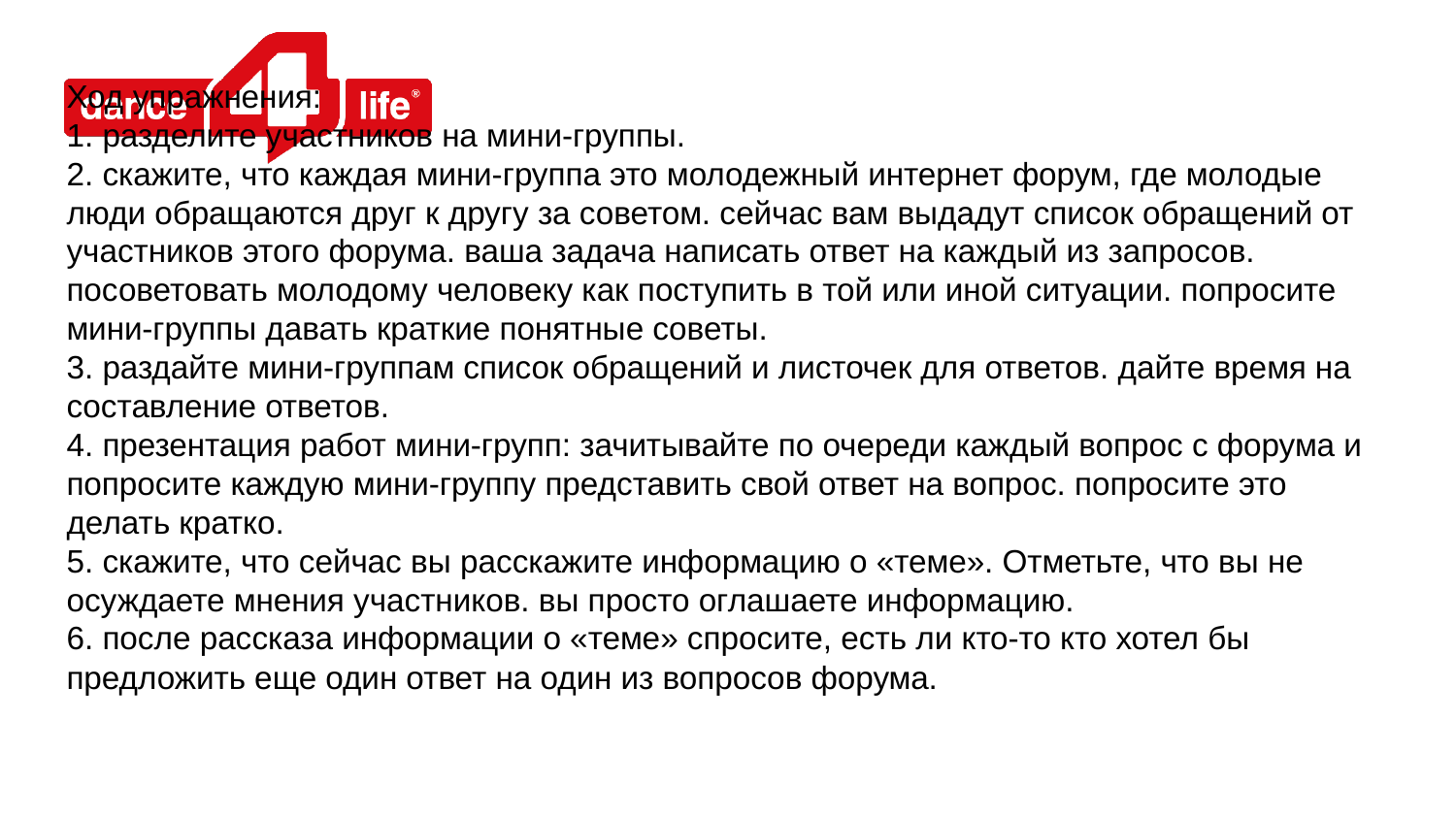

Ход упражнения:
1. разделите участников на мини-группы.
2. скажите, что каждая мини-группа это молодежный интернет форум, где молодые люди обращаются друг к другу за советом. сейчас вам выдадут список обращений от участников этого форума. ваша задача написать ответ на каждый из запросов. посоветовать молодому человеку как поступить в той или иной ситуации. попросите мини-группы давать краткие понятные советы.
3. раздайте мини-группам список обращений и листочек для ответов. дайте время на составление ответов.
4. презентация работ мини-групп: зачитывайте по очереди каждый вопрос с форума и попросите каждую мини-группу представить свой ответ на вопрос. попросите это делать кратко.
5. скажите, что сейчас вы расскажите информацию о «теме». Отметьте, что вы не осуждаете мнения участников. вы просто оглашаете информацию.
6. после рассказа информации о «теме» спросите, есть ли кто-то кто хотел бы предложить еще один ответ на один из вопросов форума.